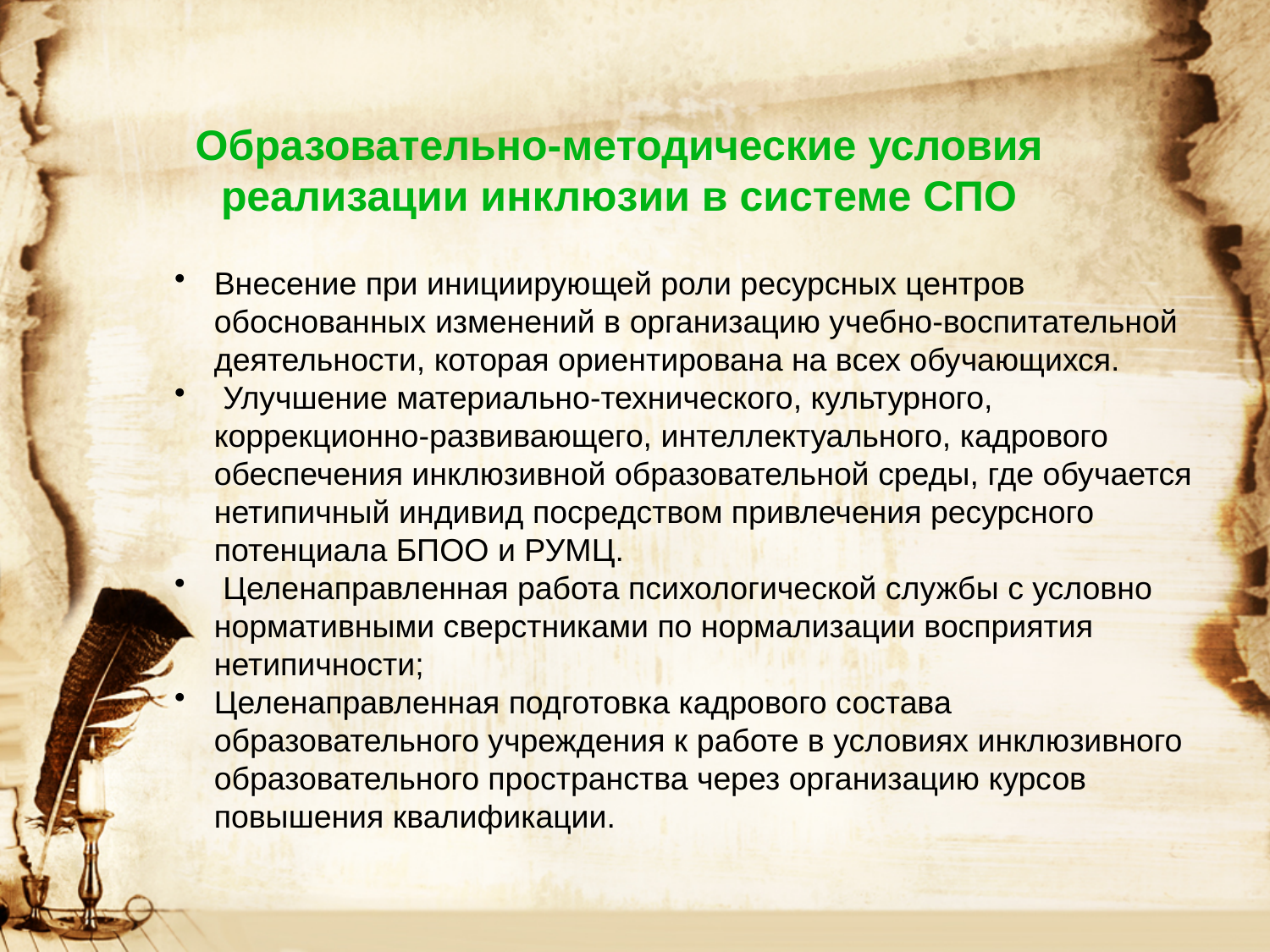

Образовательно-методические условия реализации инклюзии в системе СПО

Внесение при инициирующей роли ресурсных центров обоснованных изменений в организацию учебно-воспитательной деятельности, которая ориентирована на всех обучающихся.
 Улучшение материально-технического, культурного, коррекционно-развивающего, интеллектуального, кадрового обеспечения инклюзивной образовательной среды, где обучается нетипичный индивид посредством привлечения ресурсного потенциала БПОО и РУМЦ.
 Целенаправленная работа психологической службы с условно нормативными сверстниками по нормализации восприятия нетипичности;
Целенаправленная подготовка кадрового состава образовательного учреждения к работе в условиях инклюзивного образовательного пространства через организацию курсов повышения квалификации.